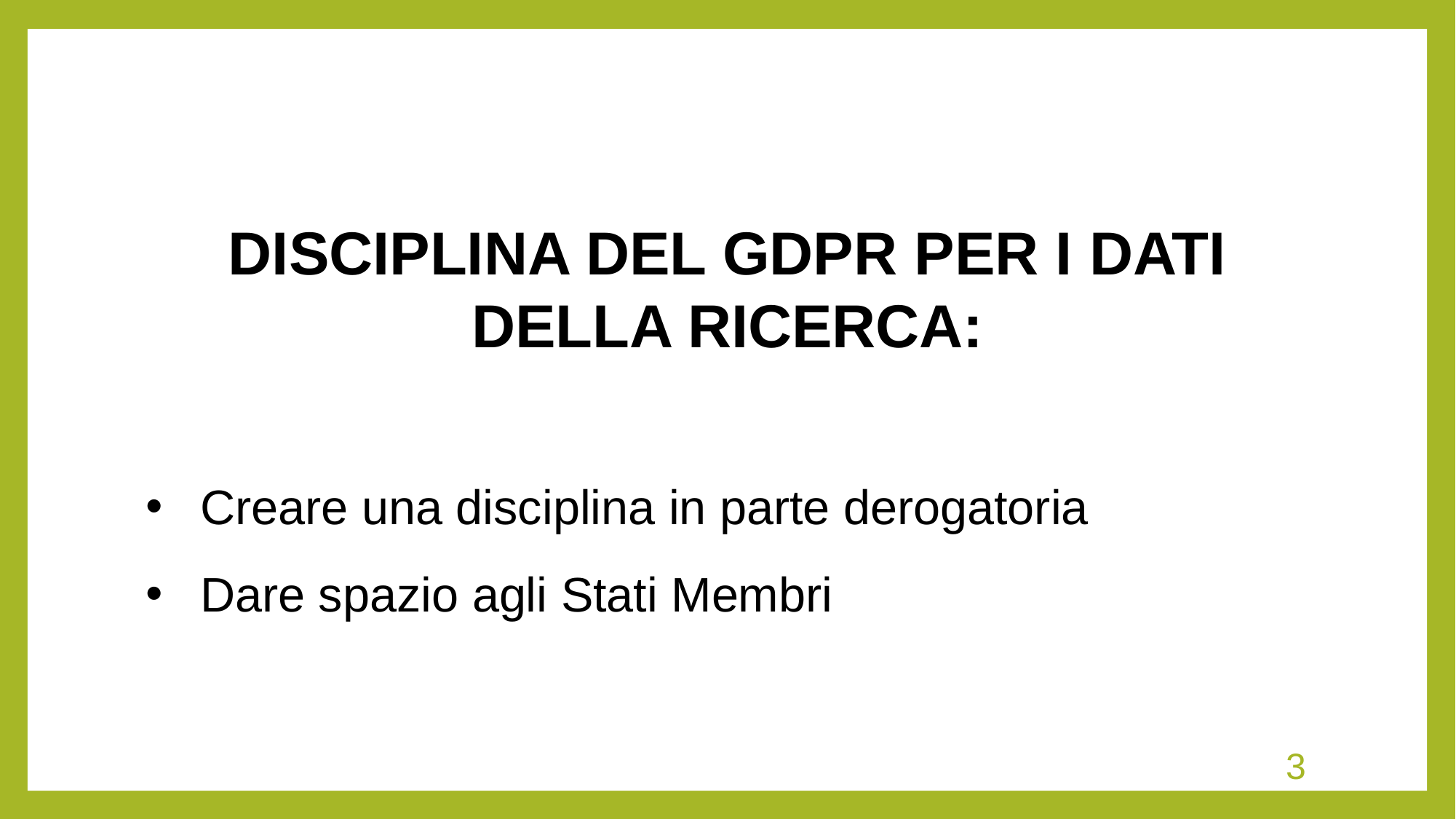

DISCIPLINA DEL GDPR PER I DATI DELLA RICERCA:

Creare una disciplina in parte derogatoria
Dare spazio agli Stati Membri
3